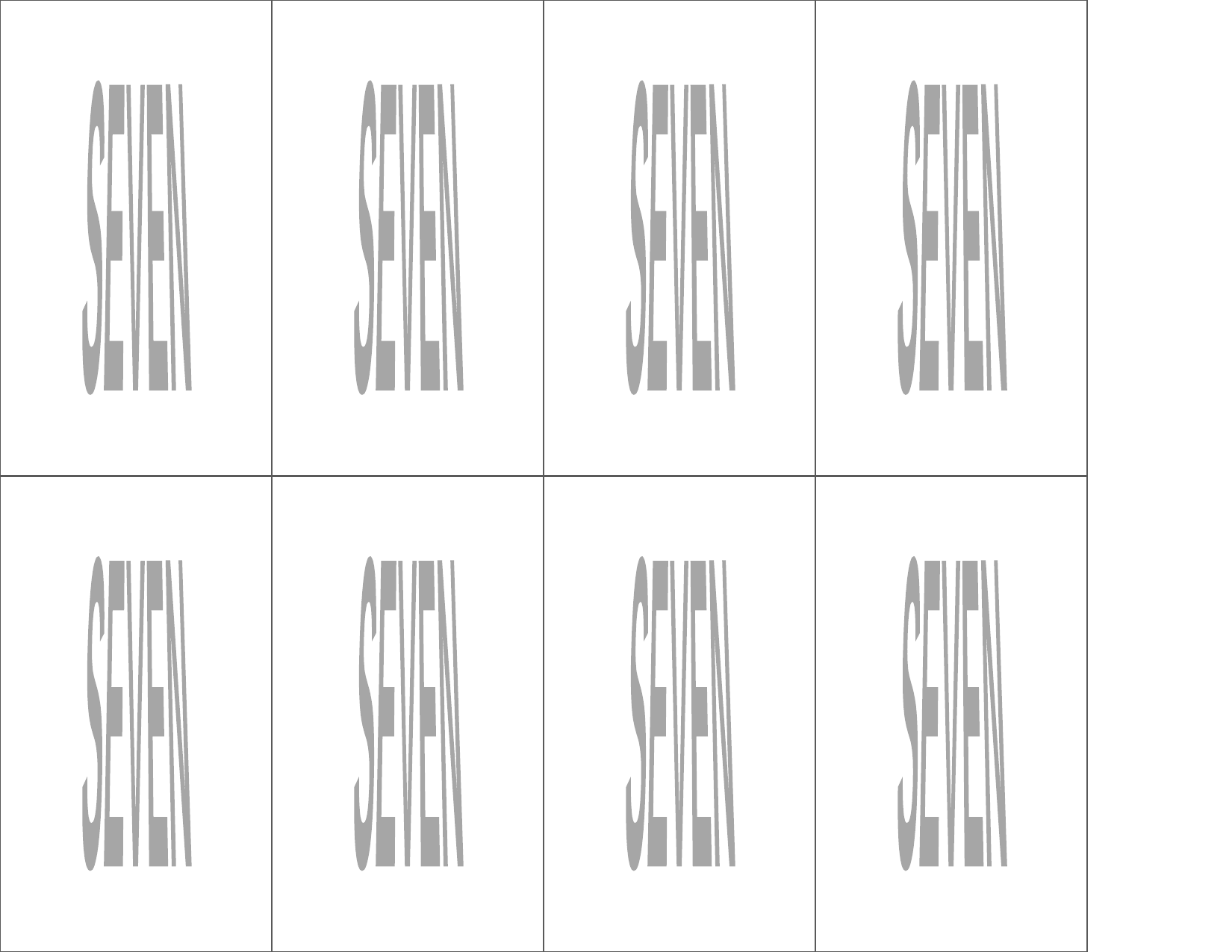

SEVEN

SEVEN

SEVEN

SEVEN

SEVEN

SEVEN

SEVEN

SEVEN